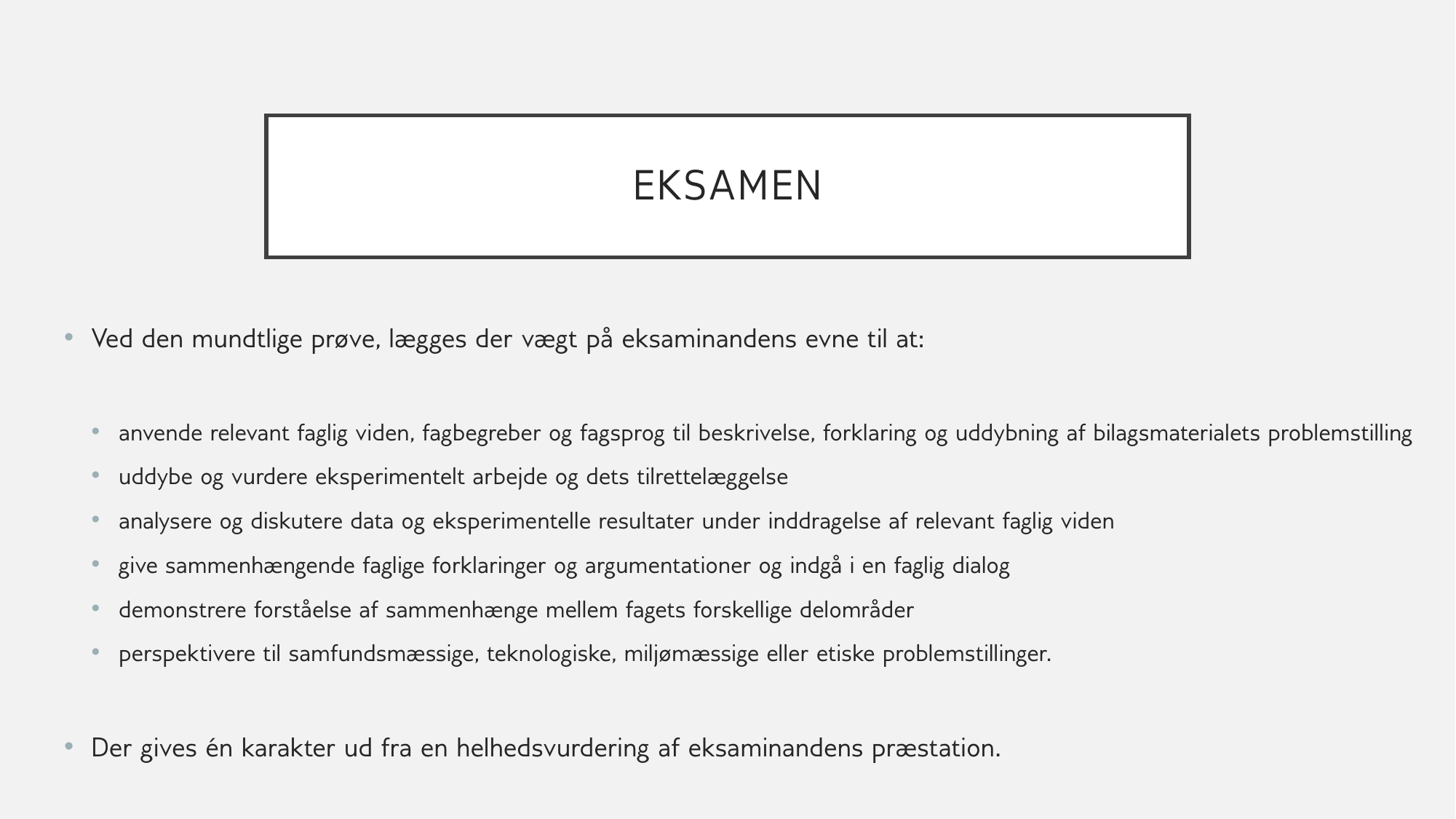

# eksamen
Ved den mundtlige prøve, lægges der vægt på eksaminandens evne til at:

anvende relevant faglig viden, fagbegreber og fagsprog til beskrivelse, forklaring og uddybning af bilagsmaterialets problemstilling
uddybe og vurdere eksperimentelt arbejde og dets tilrettelæggelse
analysere og diskutere data og eksperimentelle resultater under inddragelse af relevant faglig viden
give sammenhængende faglige forklaringer og argumentationer og indgå i en faglig dialog
demonstrere forståelse af sammenhænge mellem fagets forskellige delområder
perspektivere til samfundsmæssige, teknologiske, miljømæssige eller etiske problemstillinger.

Der gives én karakter ud fra en helhedsvurdering af eksaminandens præstation.